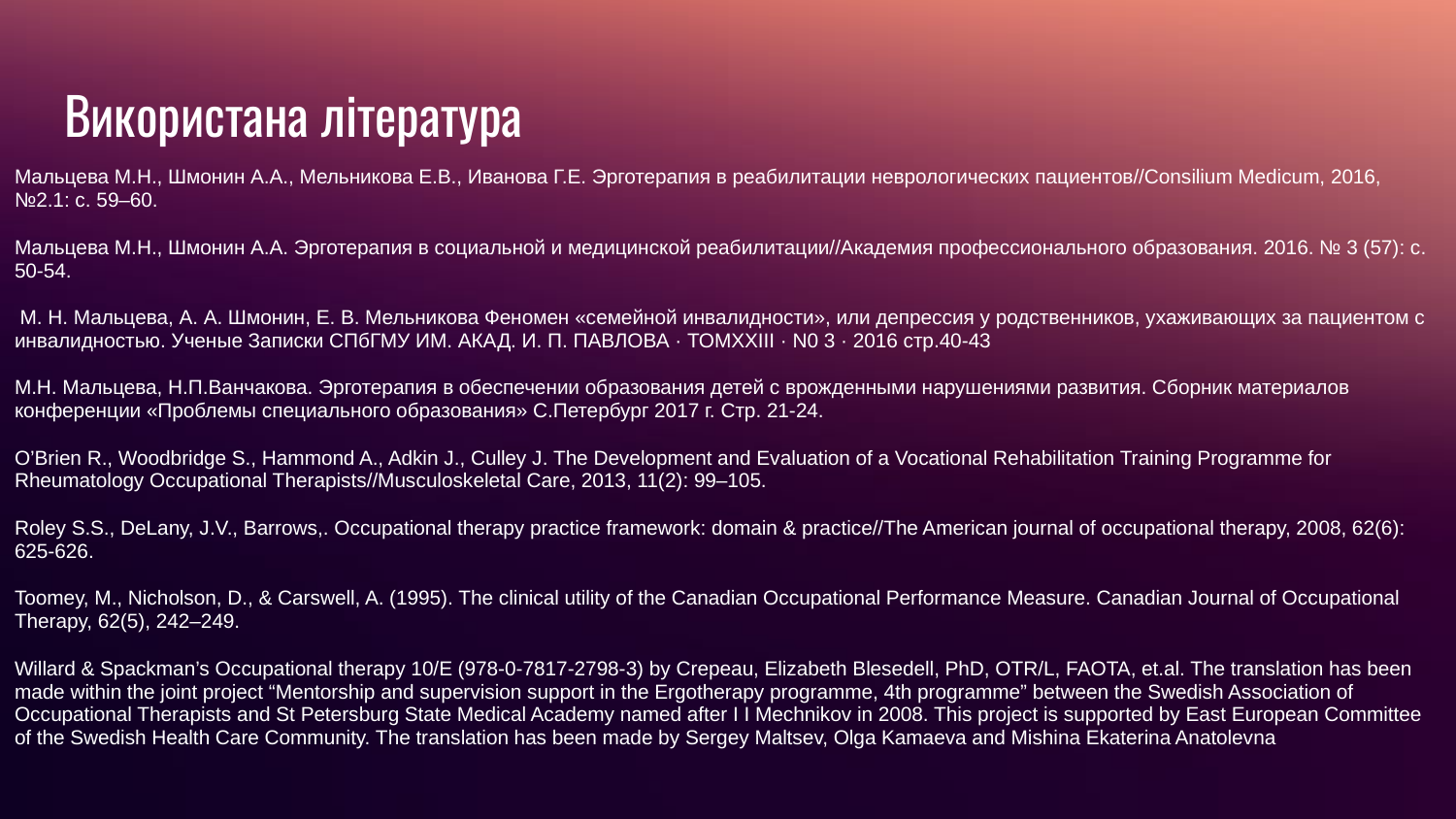

# Використана література
Мальцева М.Н., Шмонин А.А., Мельникова Е.В., Иванова Г.Е. Эрготерапия в реабилитации неврологических пациентов//Consilium Medicum, 2016, №2.1: с. 59–60.
Мальцева М.Н., Шмонин А.А. Эрготерапия в социальной и медицинской реабилитации//Академия профессионального образования. 2016. № 3 (57): с. 50-54.
 М. Н. Мальцева, А. А. Шмонин, Е. В. Мельникова Феномен «семейной инвалидности», или депрессия у родственников, ухаживающих за пациентом с инвалидностью. Ученые Записки СПбГМУ ИМ. АКАД. И. П. ПАВЛОВА · ТОМXXIII · N0 3 · 2016 стр.40-43
М.Н. Мальцева, Н.П.Ванчакова. Эрготерапия в обеспечении образования детей с врожденными нарушениями развития. Сборник материалов конференции «Проблемы специального образования» С.Петербург 2017 г. Стр. 21-24.
O’Brien R., Woodbridge S., Hammond A., Adkin J., Culley J. The Development and Evaluation of a Vocational Rehabilitation Training Programme for Rheumatology Occupational Therapists//Musculoskeletal Care, 2013, 11(2): 99–105.
Roley S.S., DeLany, J.V., Barrows,. Occupational therapy practice framework: domain & practice//The American journal of occupational therapy, 2008, 62(6): 625-626.
Toomey, M., Nicholson, D., & Carswell, A. (1995). The clinical utility of the Canadian Occupational Performance Measure. Canadian Journal of Occupational Therapy, 62(5), 242–249.
Willard & Spackman’s Occupational therapy 10/E (978-0-7817-2798-3) by Crepeau, Elizabeth Blesedell, PhD, OTR/L, FAOTA, et.al. The translation has been made within the joint project “Mentorship and supervision support in the Ergotherapy programme, 4th programme” between the Swedish Association of Occupational Therapists and St Petersburg State Medical Academy named after I I Mechnikov in 2008. This project is supported by East European Committee of the Swedish Health Care Community. The translation has been made by Sergey Maltsev, Olga Kamaeva and Mishina Ekaterina Anatolevna